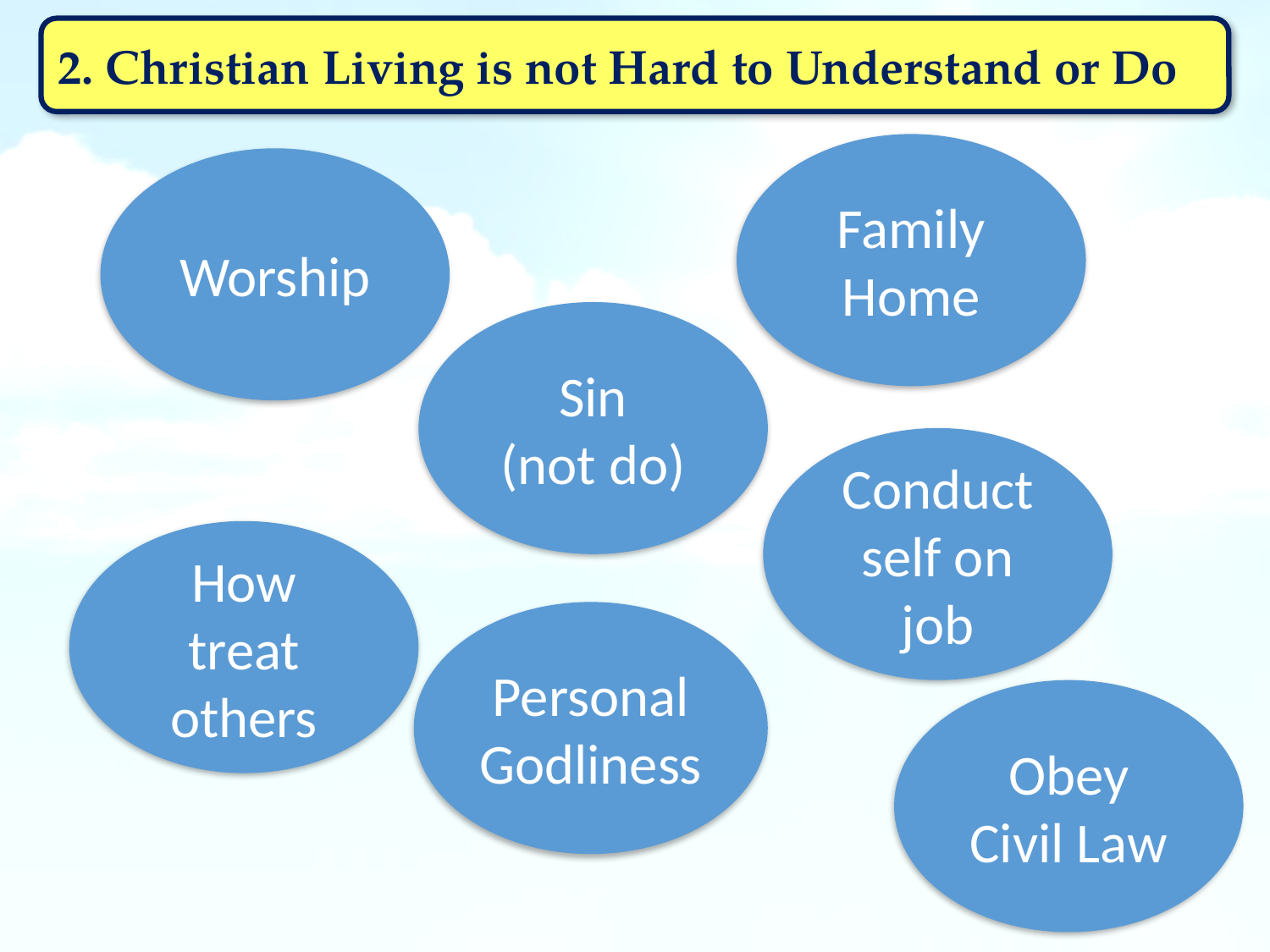

2. Christian Living is not Hard to Understand or Do
Family
Home
Worship
Sin
(not do)
Conduct self on job
How treat others
Personal
Godliness
Obey Civil Law